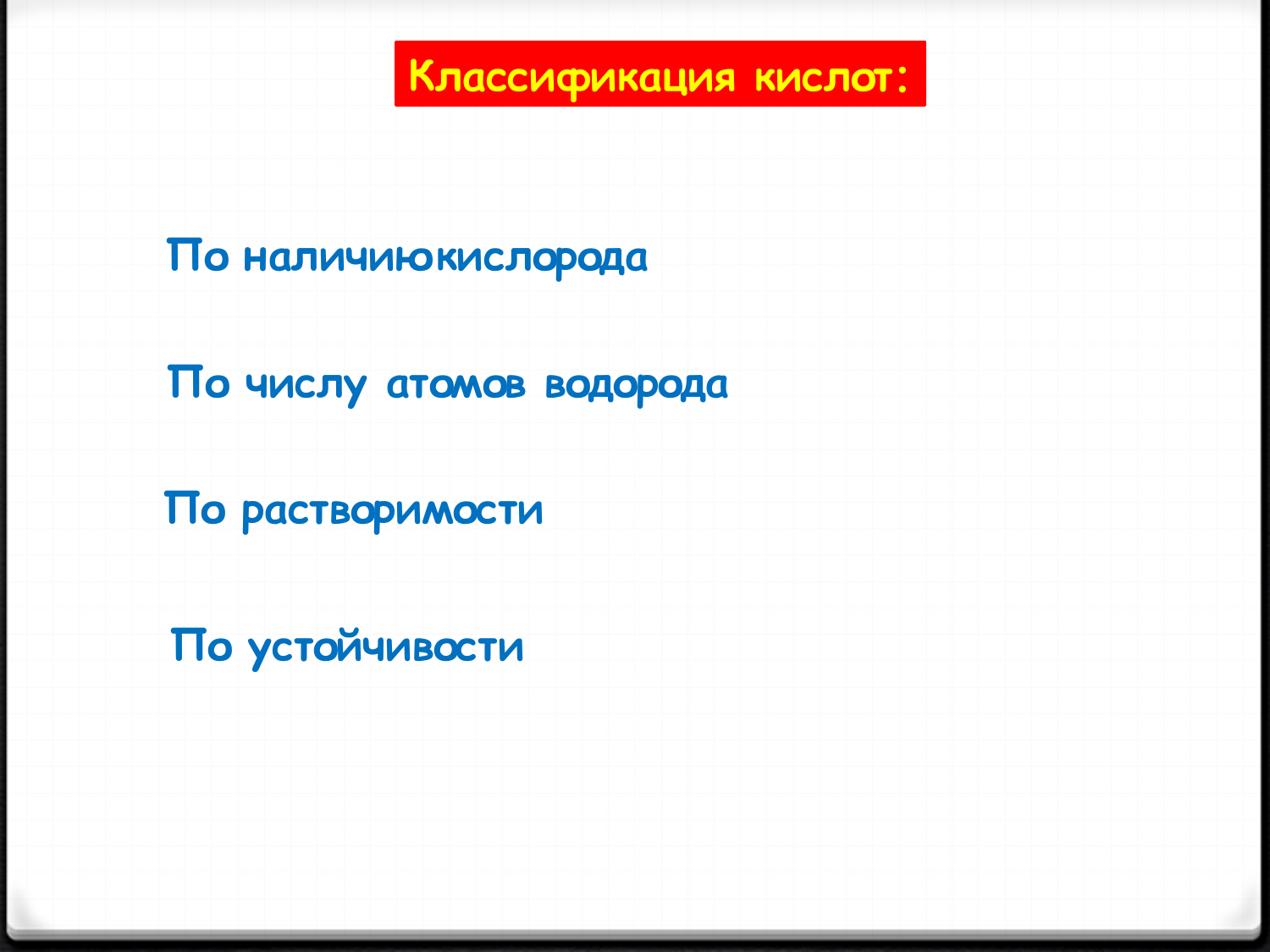

Классификация кислот:
По наличию кислорода
По числу атомов водорода
По растворимости
По устойчивости